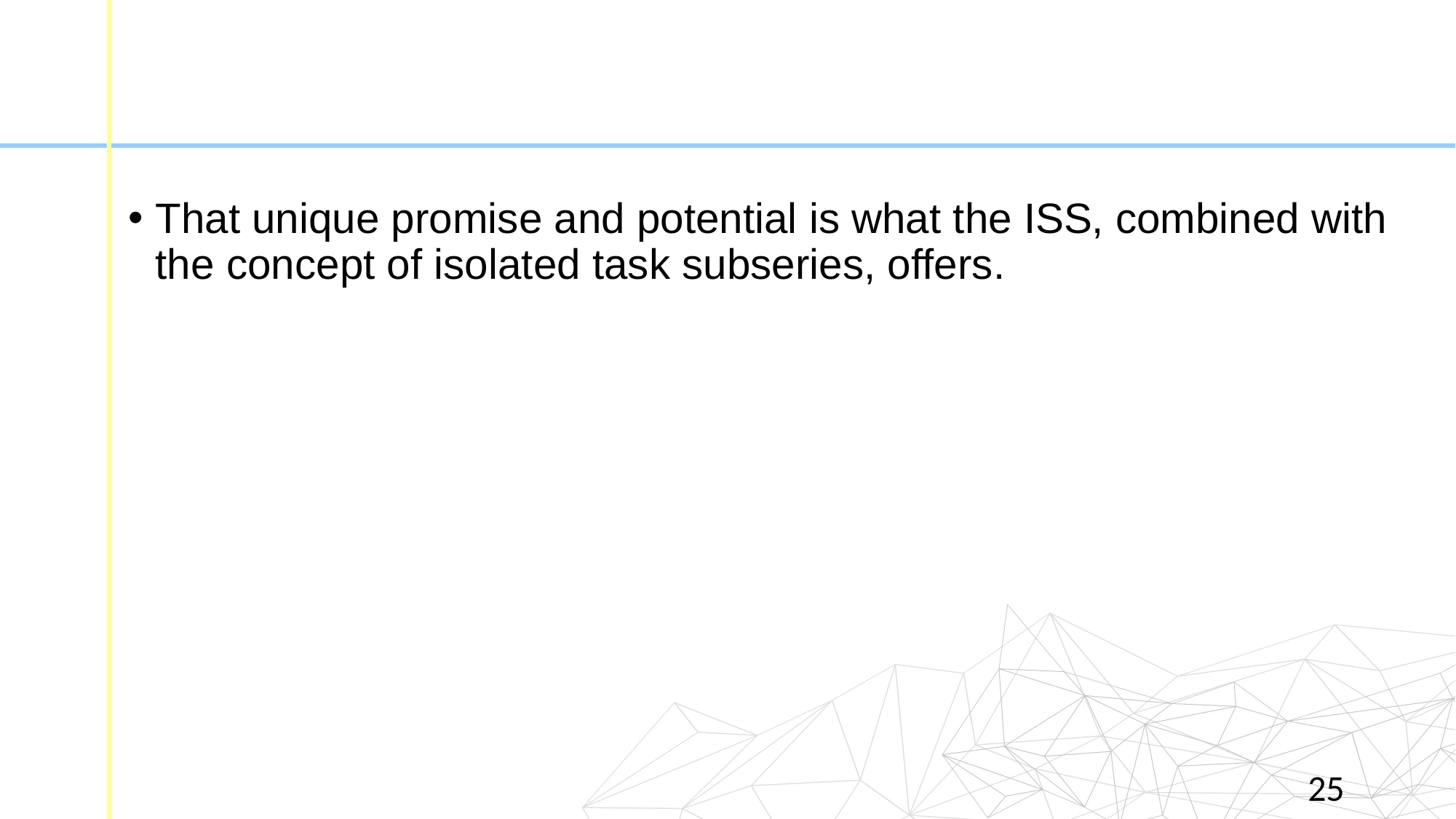

That unique promise and potential is what the ISS, combined with the concept of isolated task subseries, offers.

25